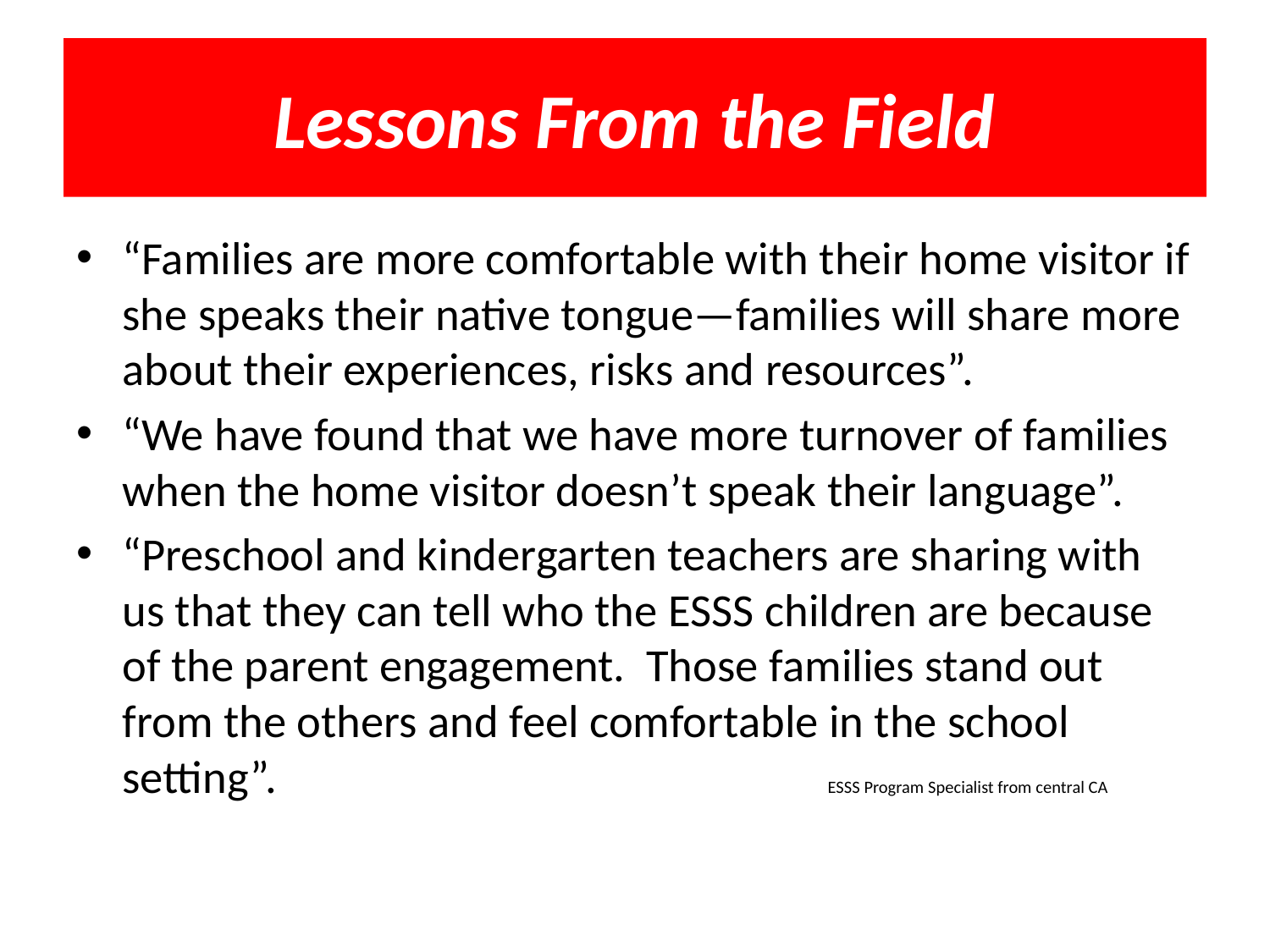

# Lessons From the Field
“Families are more comfortable with their home visitor if she speaks their native tongue—families will share more about their experiences, risks and resources”.
“We have found that we have more turnover of families when the home visitor doesn’t speak their language”.
“Preschool and kindergarten teachers are sharing with us that they can tell who the ESSS children are because of the parent engagement.  Those families stand out from the others and feel comfortable in the school setting”.                                                    ESSS Program Specialist from central CA